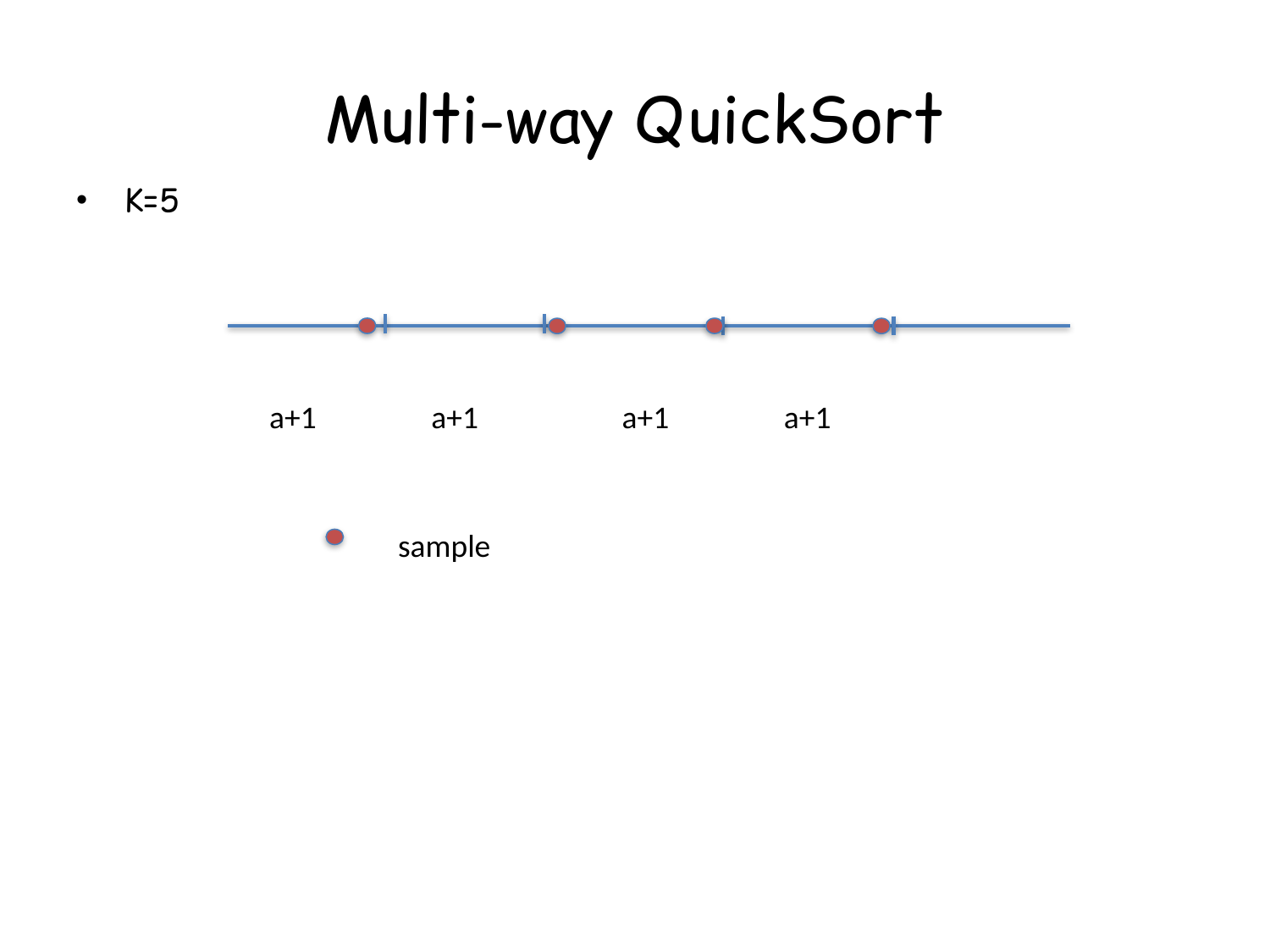

# Multi-way QuickSort
K=5

    a+1                a+1                    a+1                a+1
sample